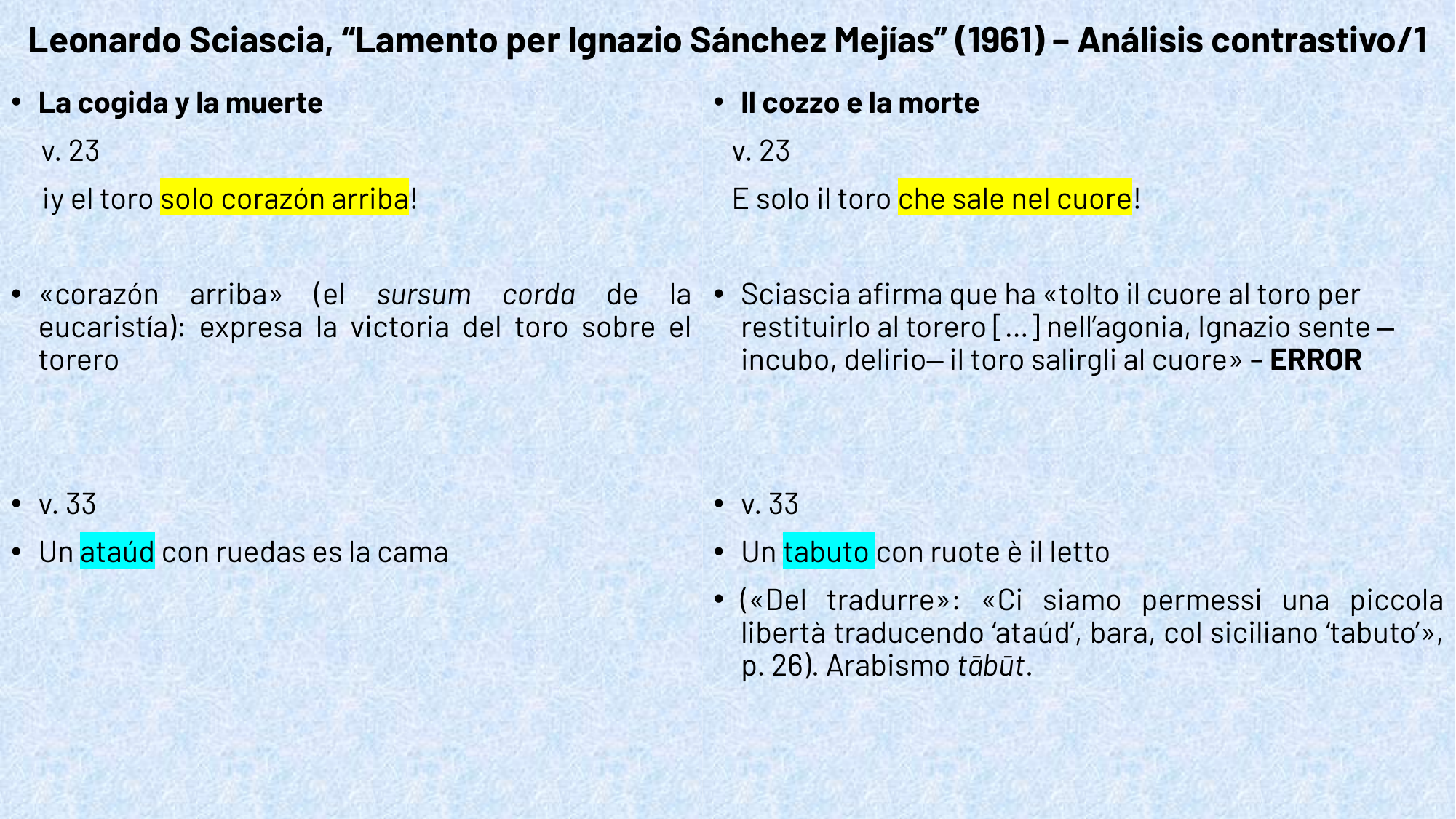

# Leonardo Sciascia, “Lamento per Ignazio Sánchez Mejías” (1961) – Análisis contrastivo/1
La cogida y la muerte
     v. 23
     ¡y el toro solo corazón arriba!

«corazón arriba» (el sursum corda de la eucaristía): expresa la victoria del toro sobre el torero

v. 33
Un ataúd con ruedas es la cama
Il cozzo e la morte
   v. 23
   E solo il toro che sale nel cuore!

Sciascia afirma que ha «tolto il cuore al toro per restituirlo al torero […] nell’agonia, Ignazio sente ‒incubo, delirio‒ il toro salirgli al cuore» – ERROR

v. 33
Un tabuto con ruote è il letto
(«Del tradurre»: «Ci siamo permessi una piccola libertà traducendo ‘ataúd’, bara, col siciliano ‘tabuto’», p. 26). Arabismo tābūt.